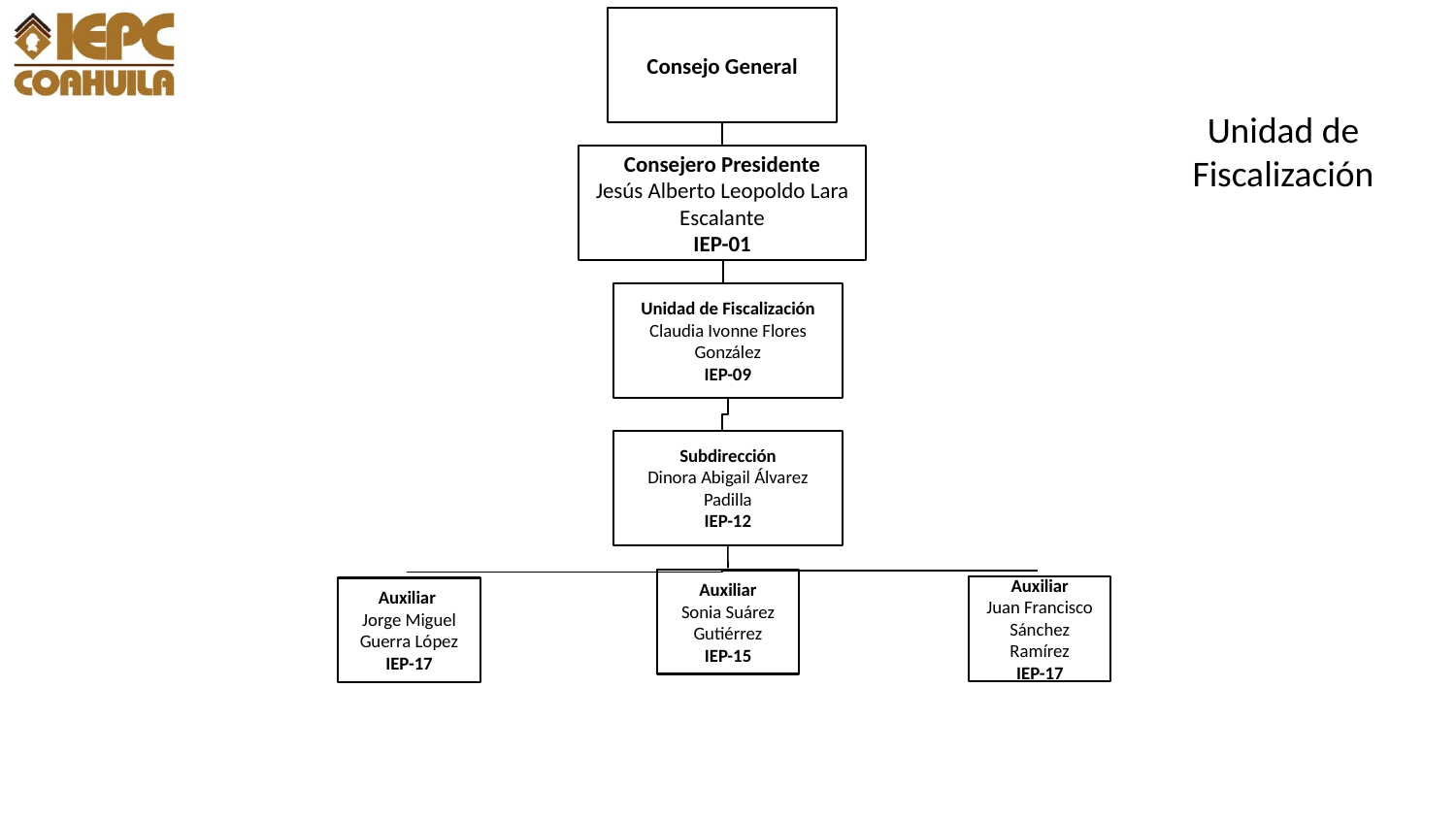

Consejo General
Unidad de Fiscalización
Consejero Presidente
Jesús Alberto Leopoldo Lara Escalante
IEP-01
Unidad de Fiscalización
Claudia Ivonne Flores González
IEP-09
Subdirección
Dinora Abigail Álvarez Padilla
IEP-12
Auxiliar
Sonia Suárez Gutiérrez
IEP-15
Auxiliar
Juan Francisco Sánchez Ramírez
IEP-17
Auxiliar
Jorge Miguel Guerra López
IEP-17